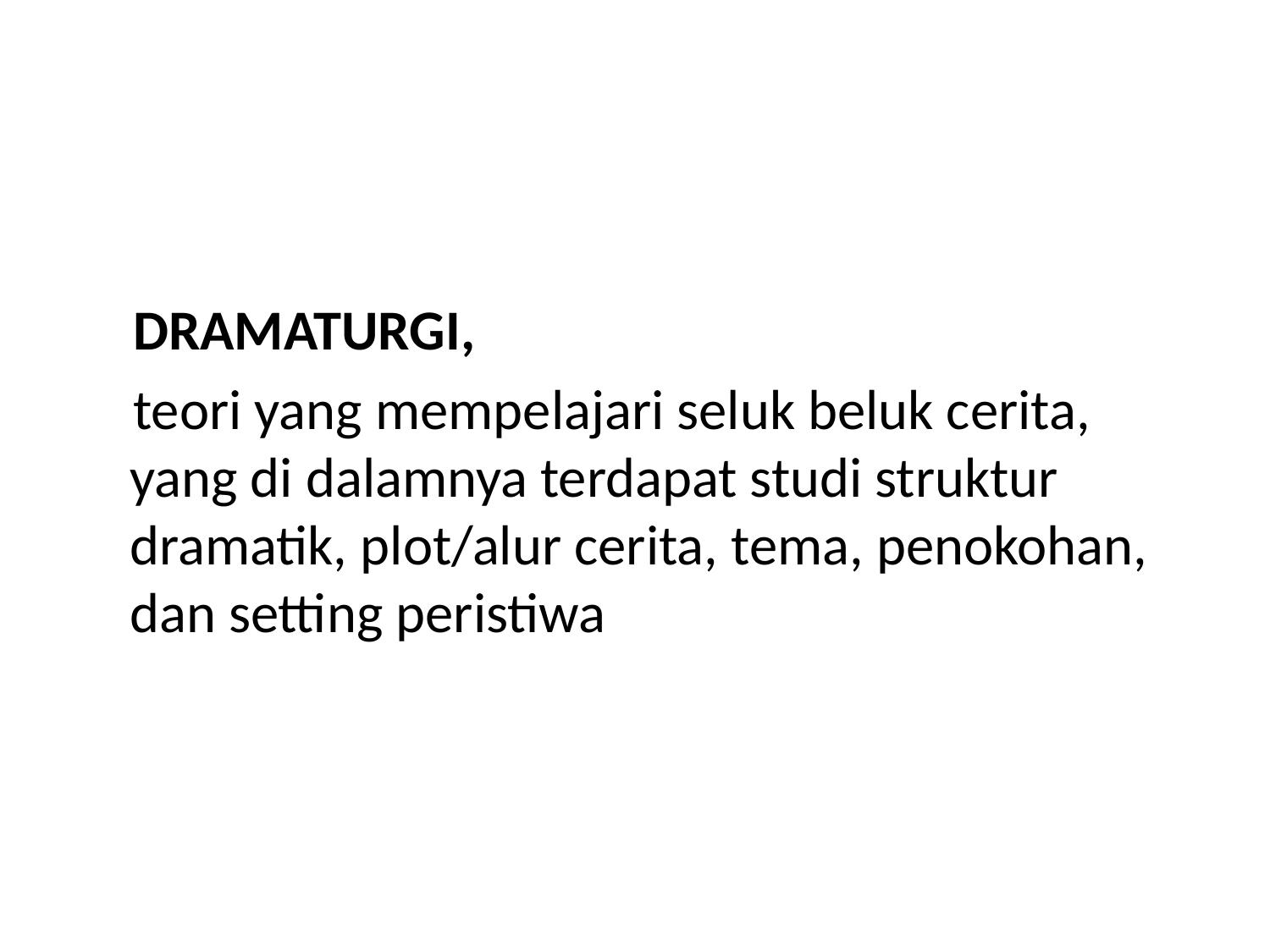

#
    DRAMATURGI,
    teori yang mempelajari seluk beluk cerita,  yang di dalamnya terdapat studi struktur dramatik, plot/alur cerita, tema, penokohan, dan setting peristiwa